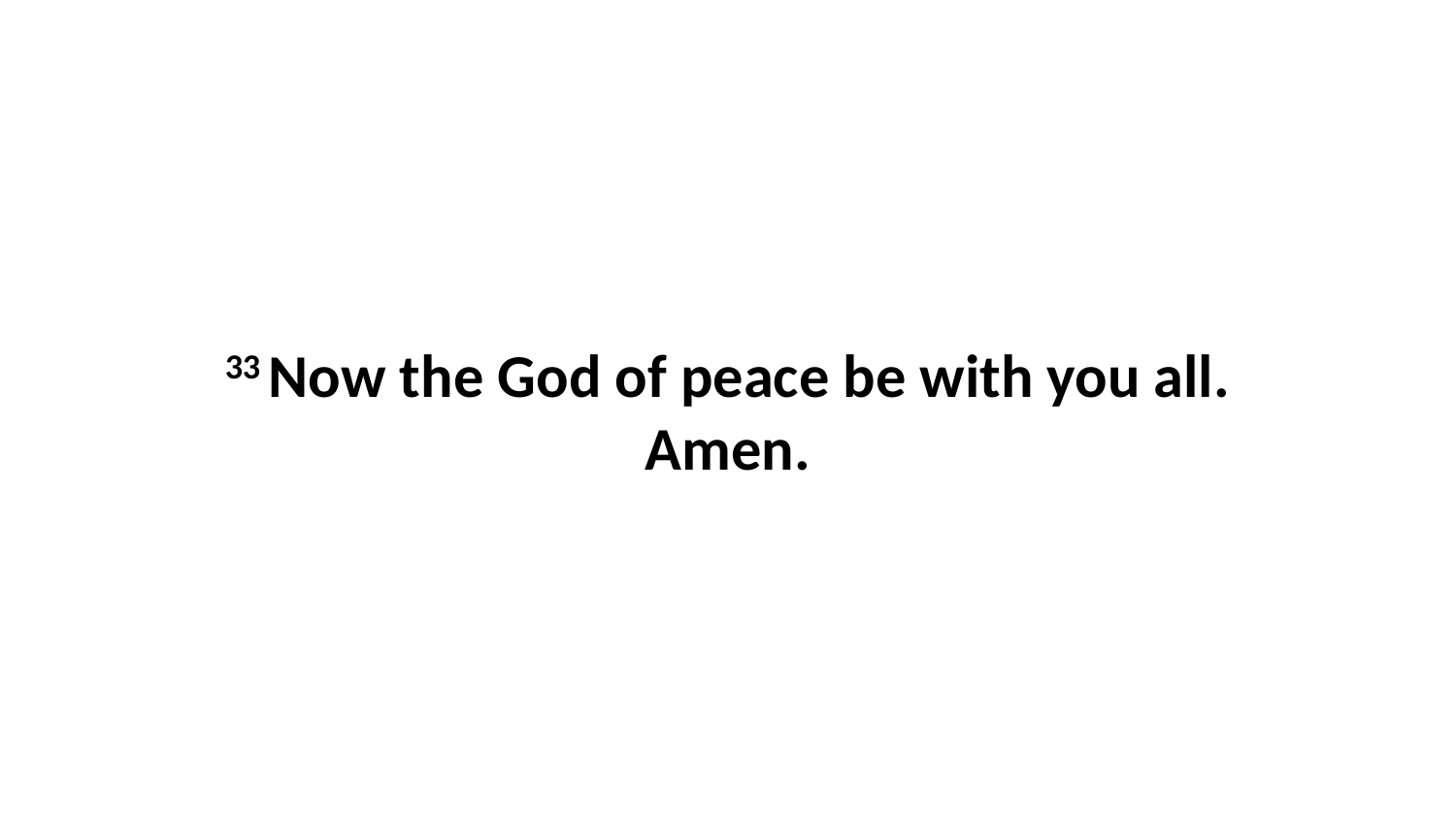

33 Now the God of peace be with you all. Amen.